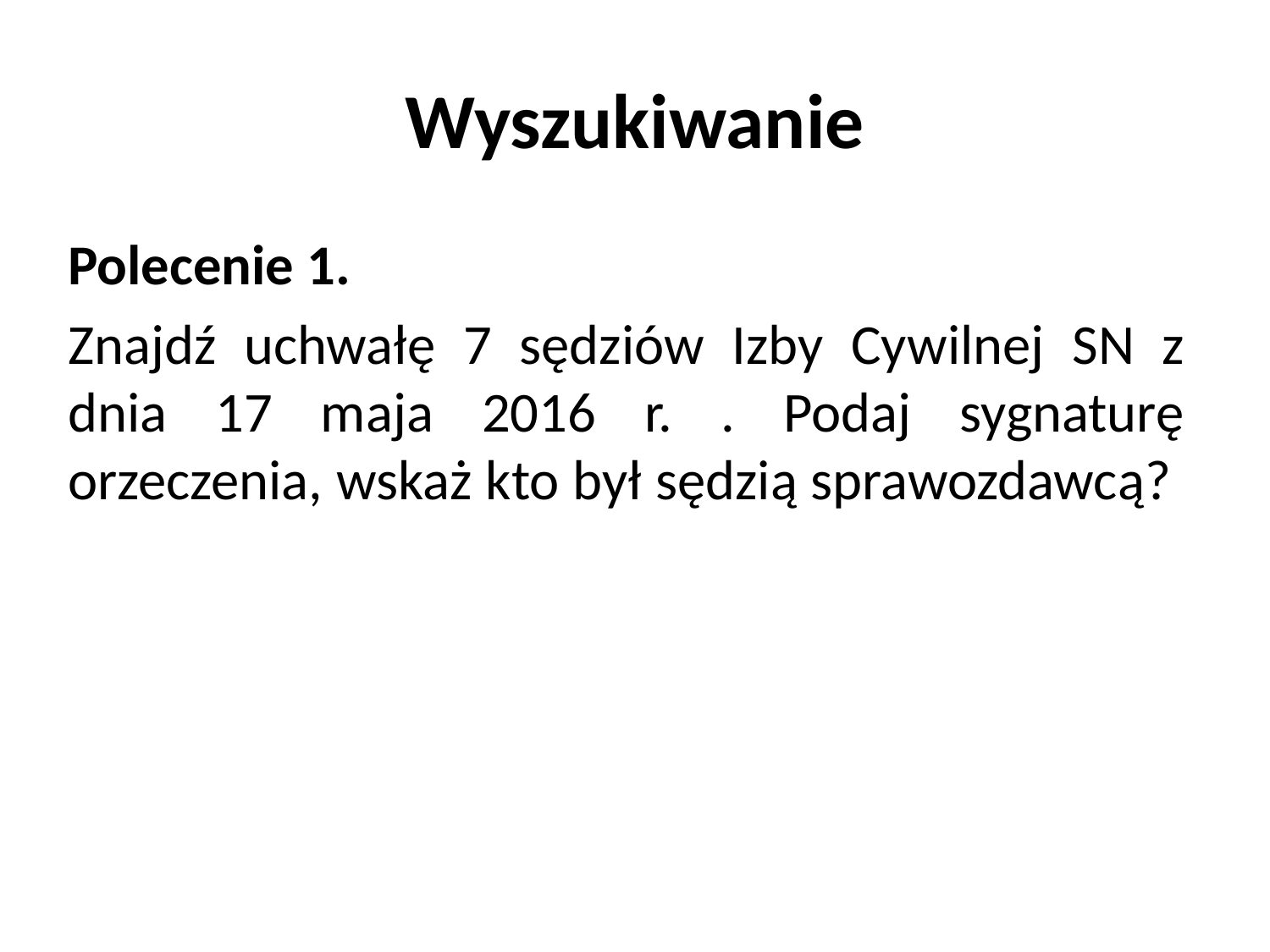

# Wyszukiwanie
Polecenie 1.
Znajdź uchwałę 7 sędziów Izby Cywilnej SN z dnia 17 maja 2016 r. . Podaj sygnaturę orzeczenia, wskaż kto był sędzią sprawozdawcą?